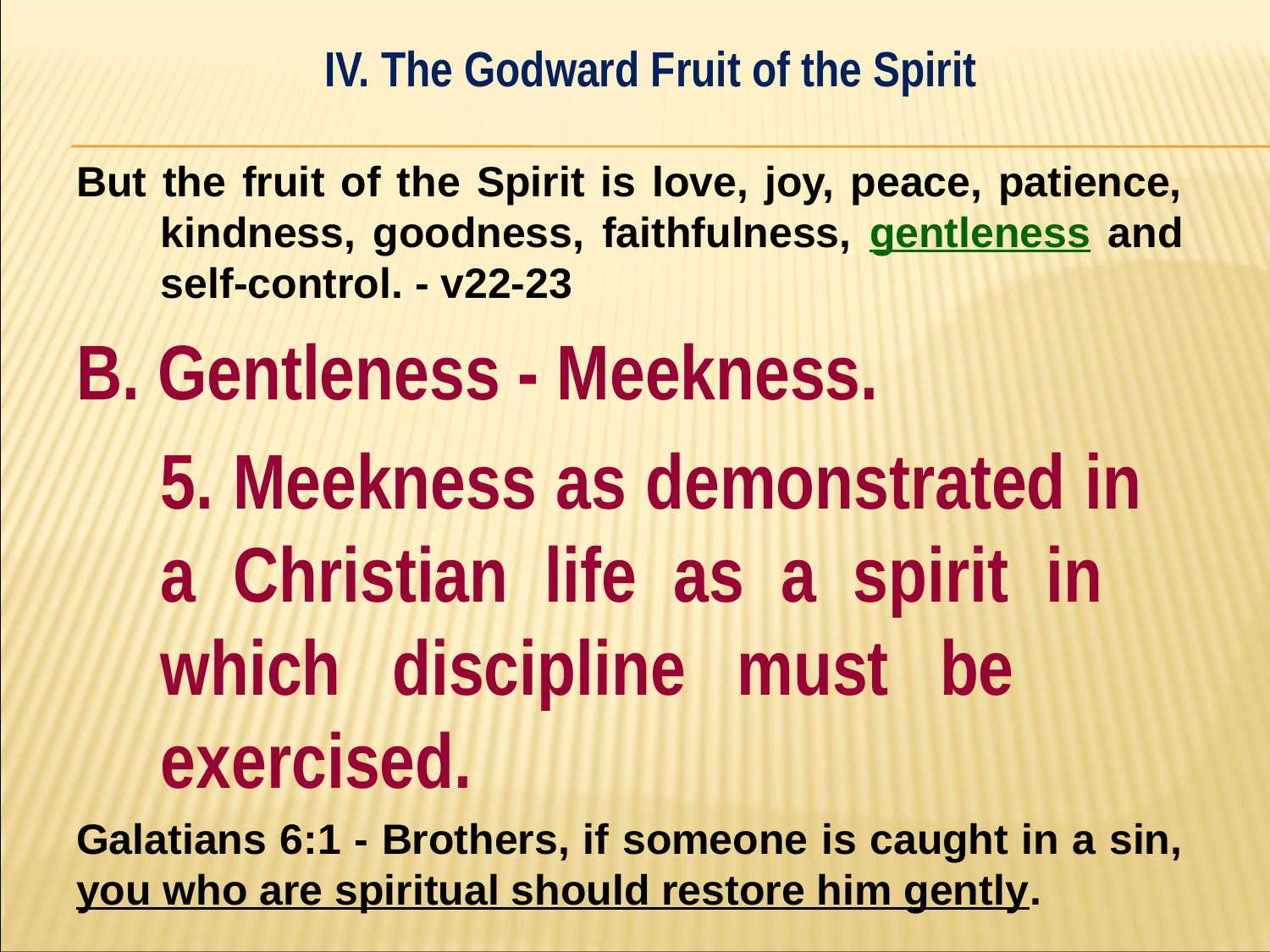

IV. The Godward Fruit of the Spirit
#
But the fruit of the Spirit is love, joy, peace, patience, kindness, goodness, faithfulness, gentleness and self-control. - v22-23
B. Gentleness - Meekness.
	5. Meekness as demonstrated in 	a Christian life as a spirit in 	which discipline must be 	exercised.
Galatians 6:1 - Brothers, if someone is caught in a sin, you who are spiritual should restore him gently.